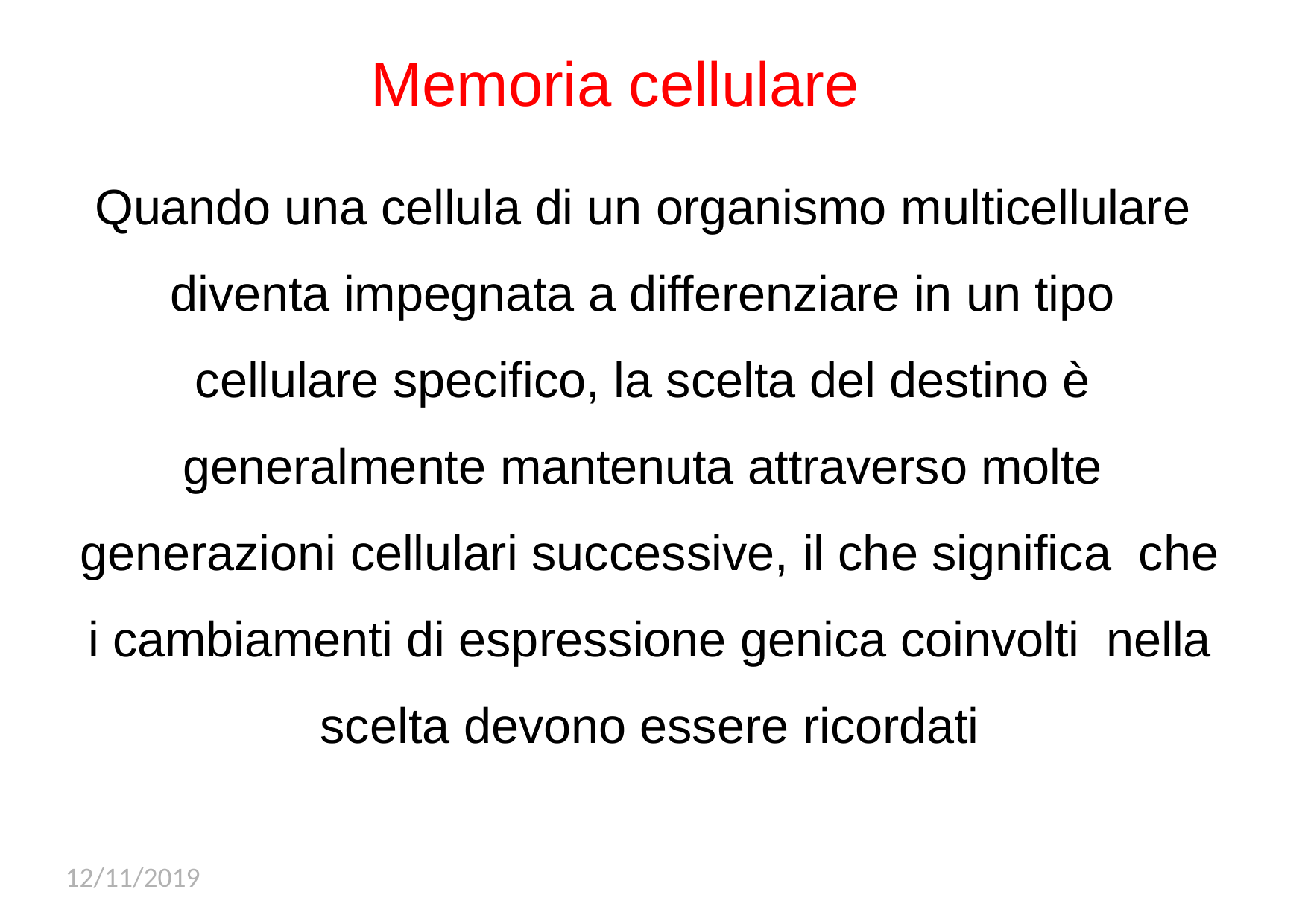

# Memoria cellulare
Quando una cellula di un organismo multicellulare  diventa impegnata a differenziare in un tipo  cellulare specifico, la scelta del destino è  generalmente mantenuta attraverso molte  generazioni cellulari successive, il che significa  che i cambiamenti di espressione genica coinvolti  nella scelta devono essere ricordati
12/11/2019
6